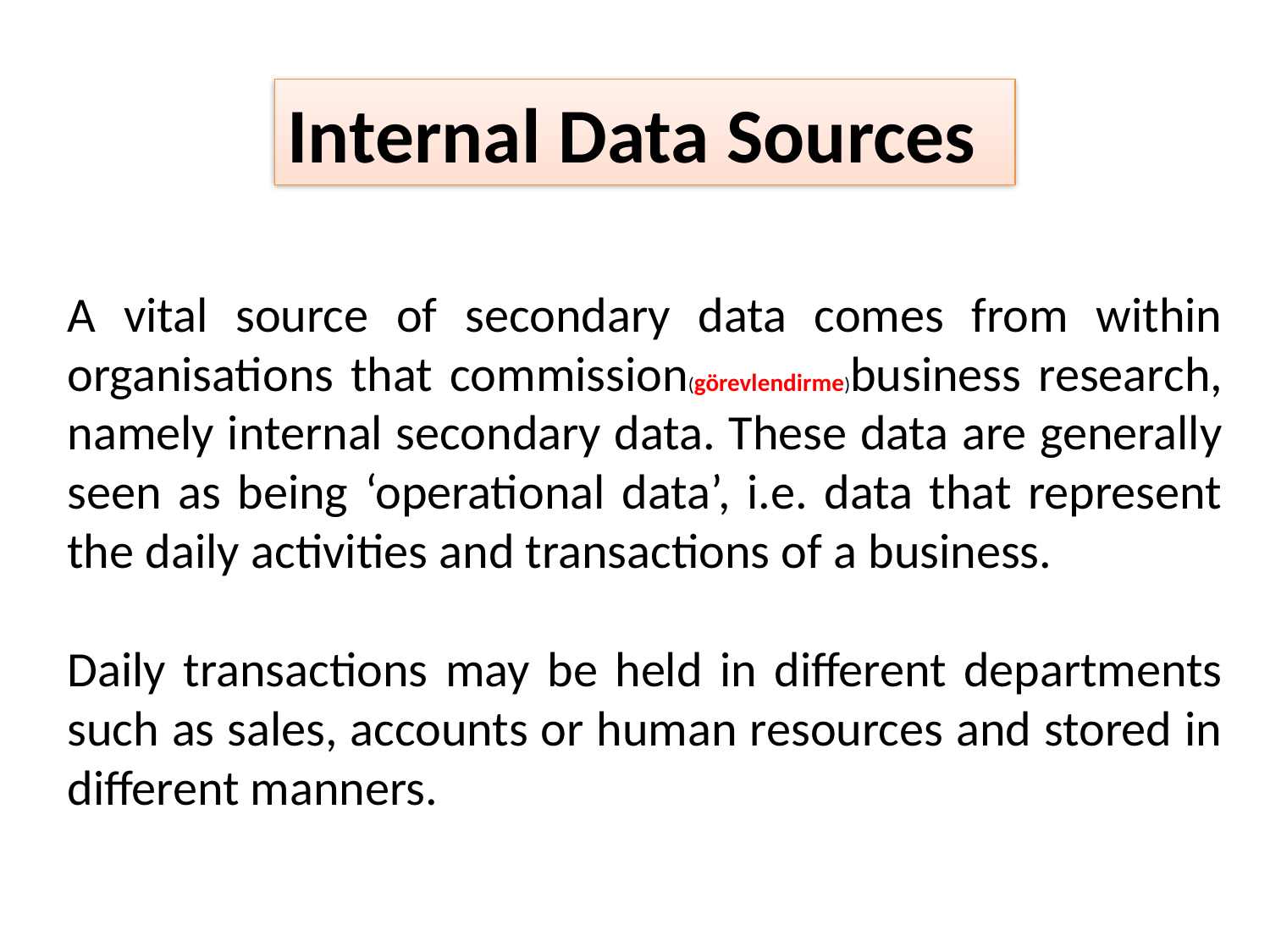

Internal Data Sources
A vital source of secondary data comes from within organisations that commission(görevlendirme)business research, namely internal secondary data. These data are generally seen as being ‘operational data’, i.e. data that represent the daily activities and transactions of a business.

Daily transactions may be held in different departments such as sales, accounts or human resources and stored in different manners.